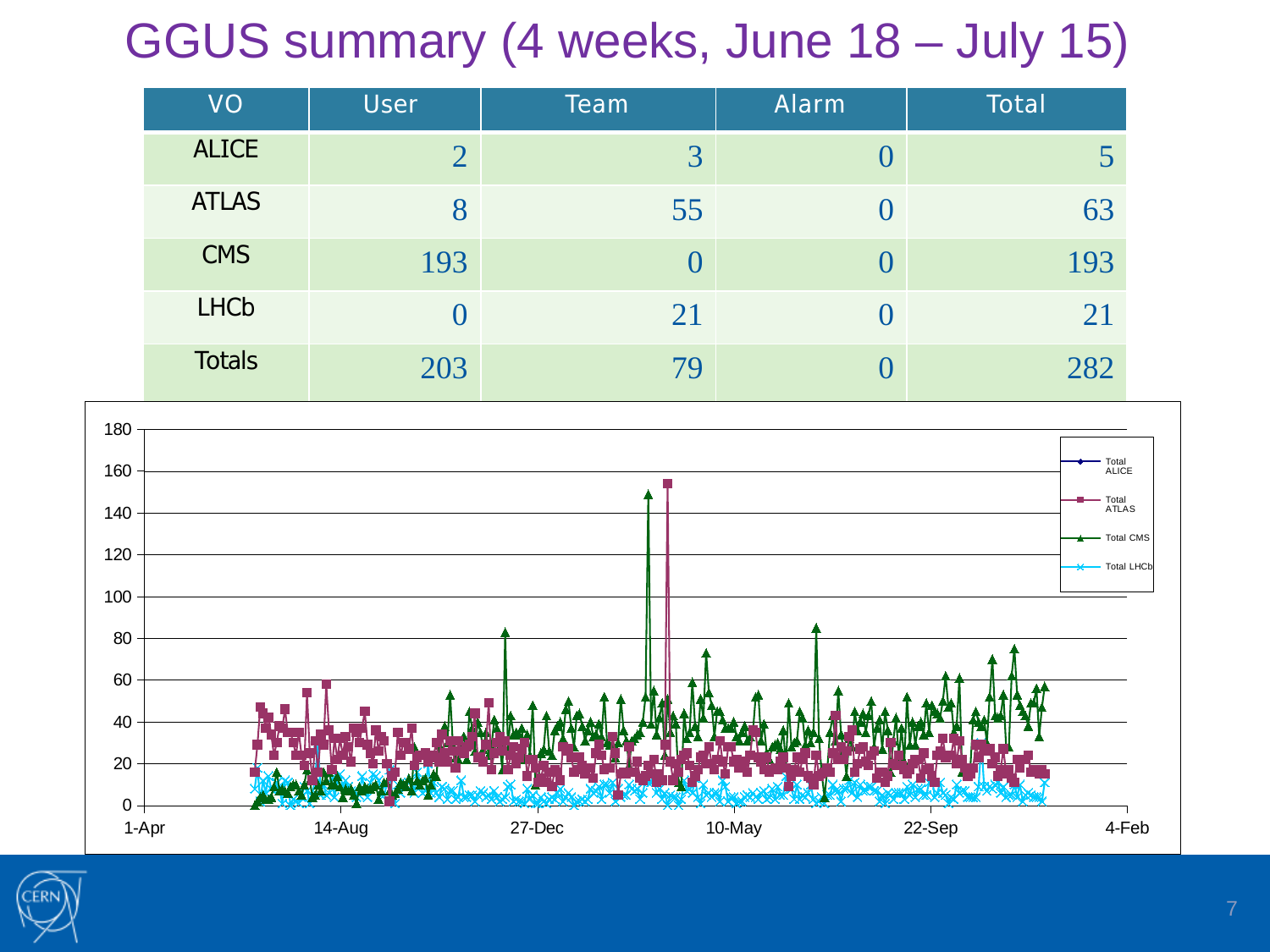

# GGUS summary (4 weeks, June 18 – July 15)
| VO | User | Team | Alarm | Total |
| --- | --- | --- | --- | --- |
| ALICE | 2 | 3 | 0 | 5 |
| ATLAS | 8 | 55 | 0 | 63 |
| CMS | 193 | 0 | 0 | 193 |
| LHCb | 0 | 21 | 0 | 21 |
| Totals | 203 | 79 | 0 | 282 |

### Chart

| Category | Total ALICE | Total ATLAS | Total CMS | Total LHCb |
|---|---|---|---|---|
7